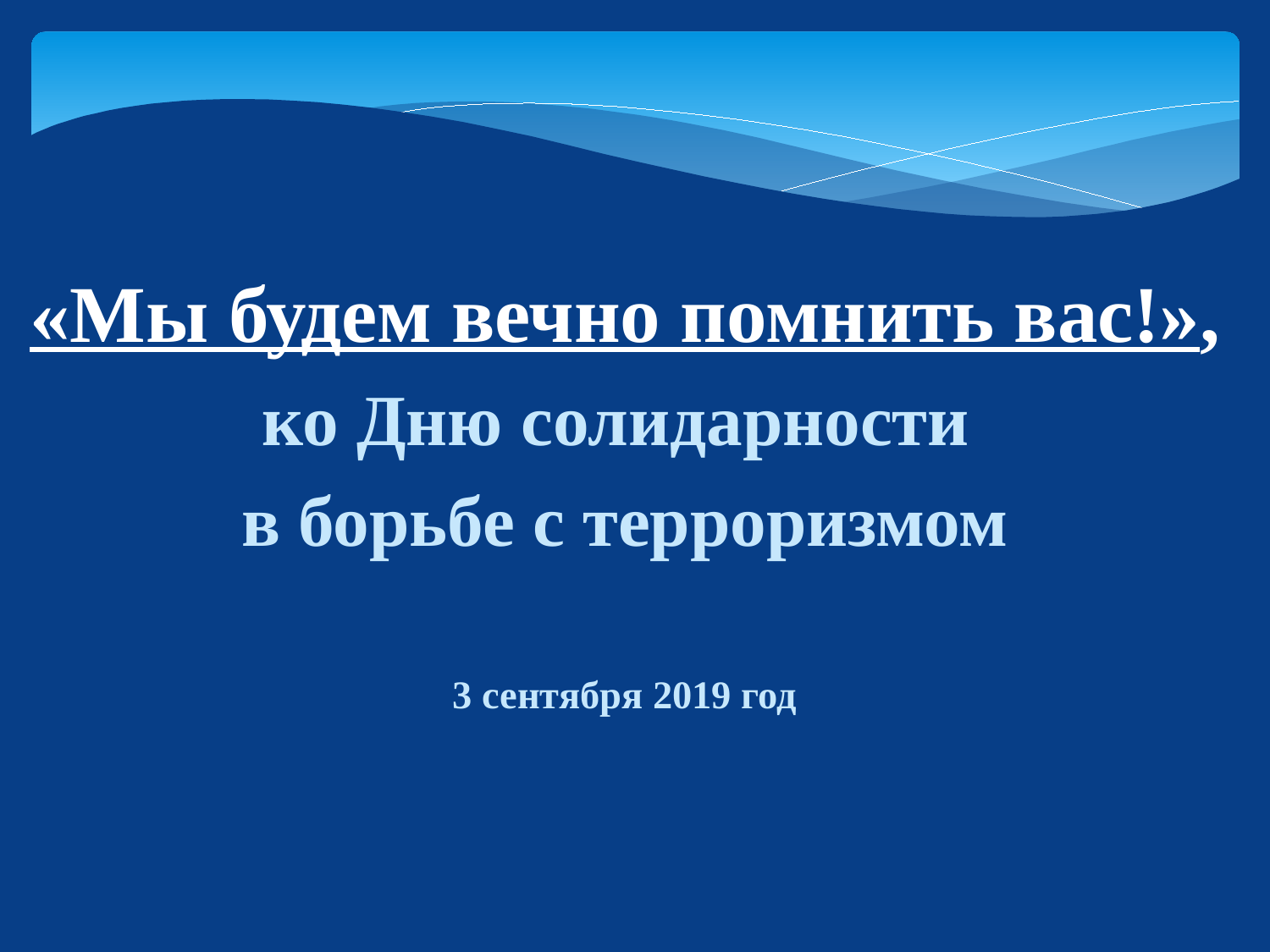

«Мы будем вечно помнить вас!»,
ко Дню солидарности
в борьбе с терроризмом

3 сентября 2019 год